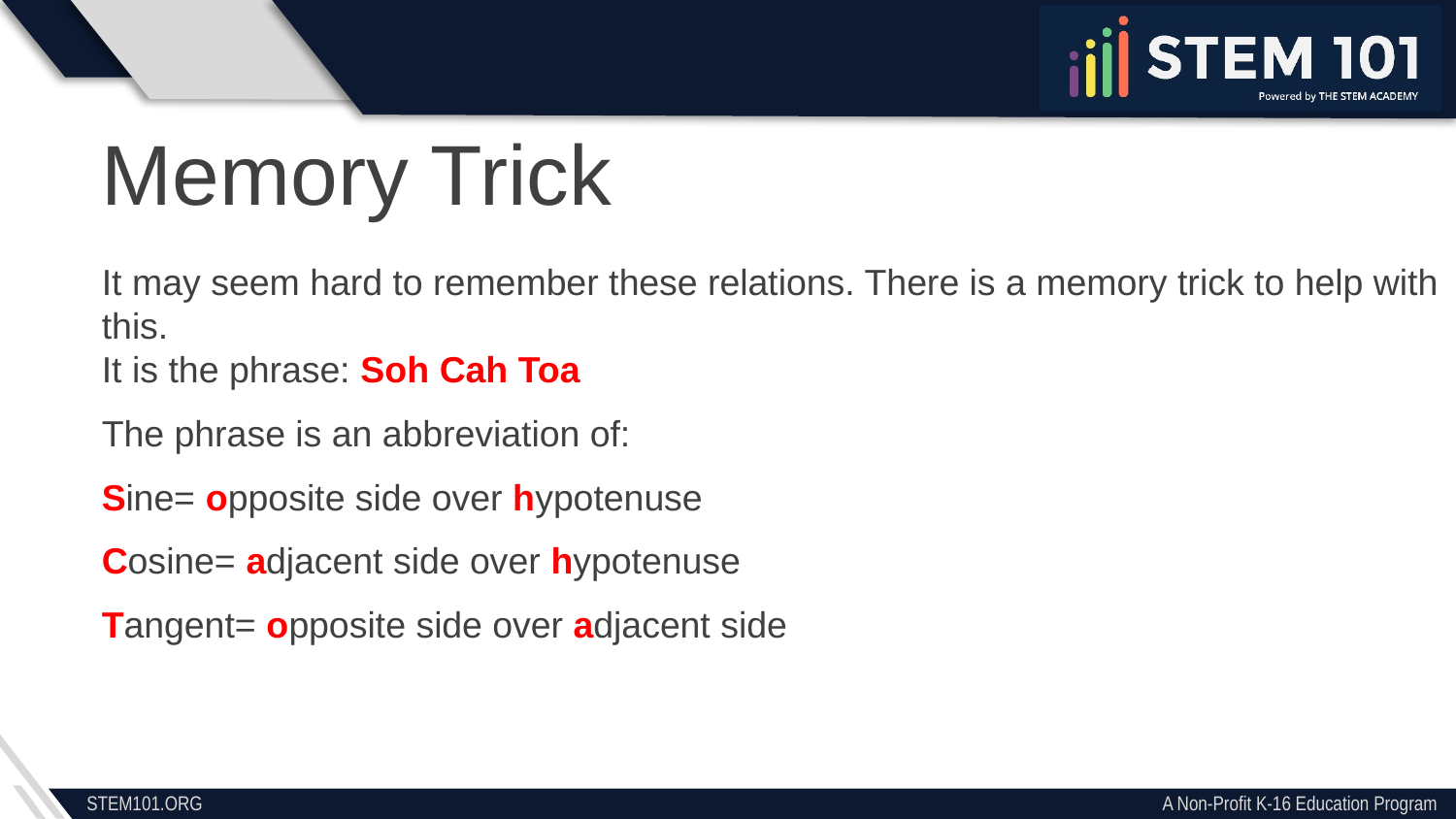

Memory Trick
It may seem hard to remember these relations. There is a memory trick to help with this.
It is the phrase: Soh Cah Toa
The phrase is an abbreviation of:
Sine= opposite side over hypotenuse
Cosine= adjacent side over hypotenuse
Tangent= opposite side over adjacent side